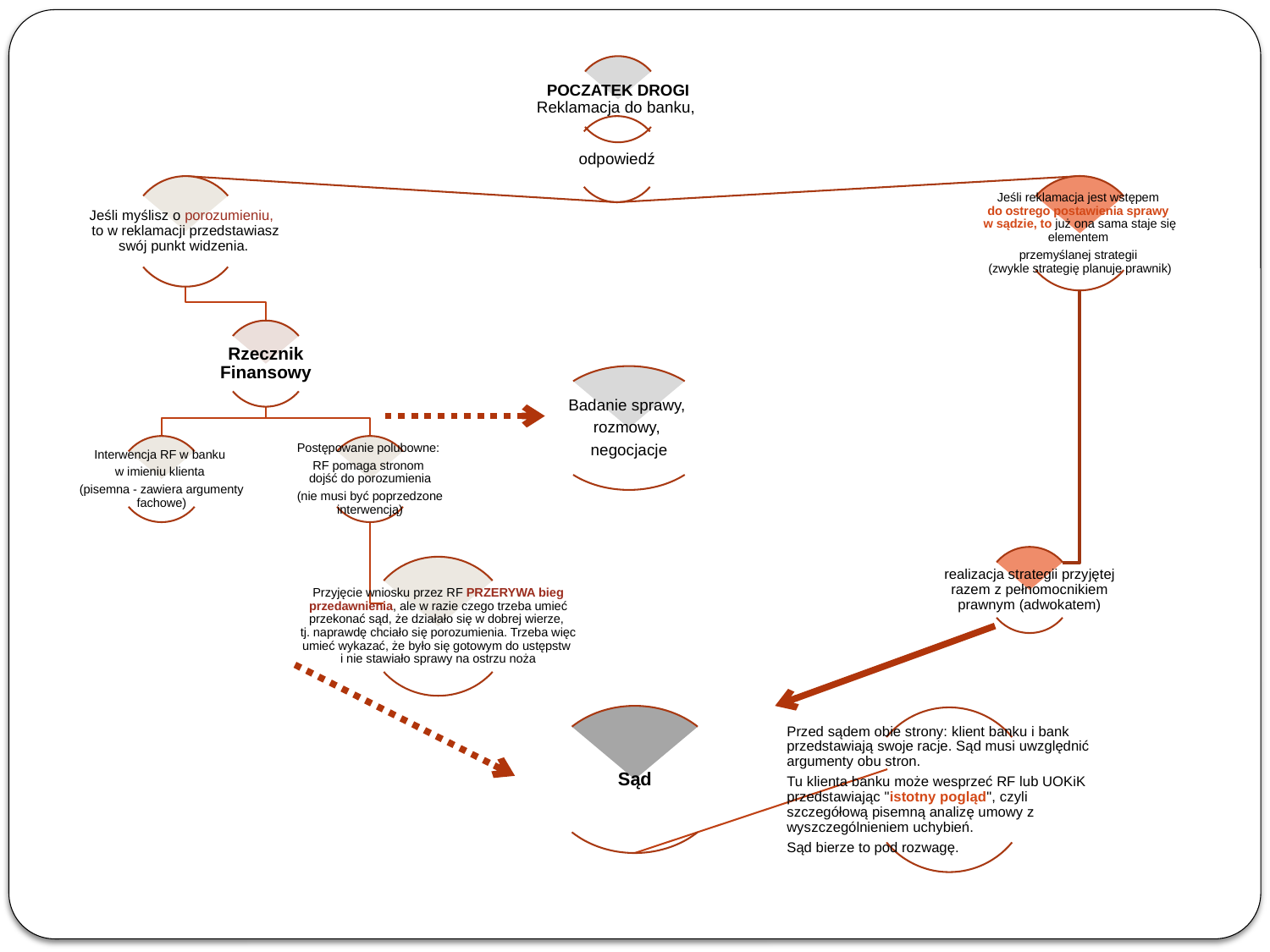

POCZATEK DROGI Reklamacja do banku,
odpowiedź
Jeśli myślisz o porozumieniu,
to w reklamacji przedstawiasz swój punkt widzenia.
Rzecznik Finansowy
Interwencja RF w banku
w imieniu klienta
(pisemna - zawiera argumenty fachowe)
Postępowanie polubowne:
RF pomaga stronom
dojść do porozumienia
(nie musi być poprzedzone interwencją)
Przyjęcie wniosku przez RF PRZERYWA bieg przedawnienia, ale w razie czego trzeba umieć przekonać sąd, że działało się w dobrej wierze,
tj. naprawdę chciało się porozumienia. Trzeba więc umieć wykazać, że było się gotowym do ustępstw
i nie stawiało sprawy na ostrzu noża
Badanie sprawy,
rozmowy,
negocjacje
Sąd
Przed sądem obie strony: klient banku i bank przedstawiają swoje racje. Sąd musi uwzględnić argumenty obu stron.
Tu klienta banku może wesprzeć RF lub UOKiK przedstawiając "istotny pogląd", czyli szczegółową pisemną analizę umowy z wyszczególnieniem uchybień.
Sąd bierze to pod rozwagę.
Jeśli reklamacja jest wstępem
do ostrego postawienia sprawy
w sądzie, to już ona sama staje się elementem
przemyślanej strategii
(zwykle strategię planuje prawnik)
realizacja strategii przyjętej razem z pełnomocnikiem prawnym (adwokatem)